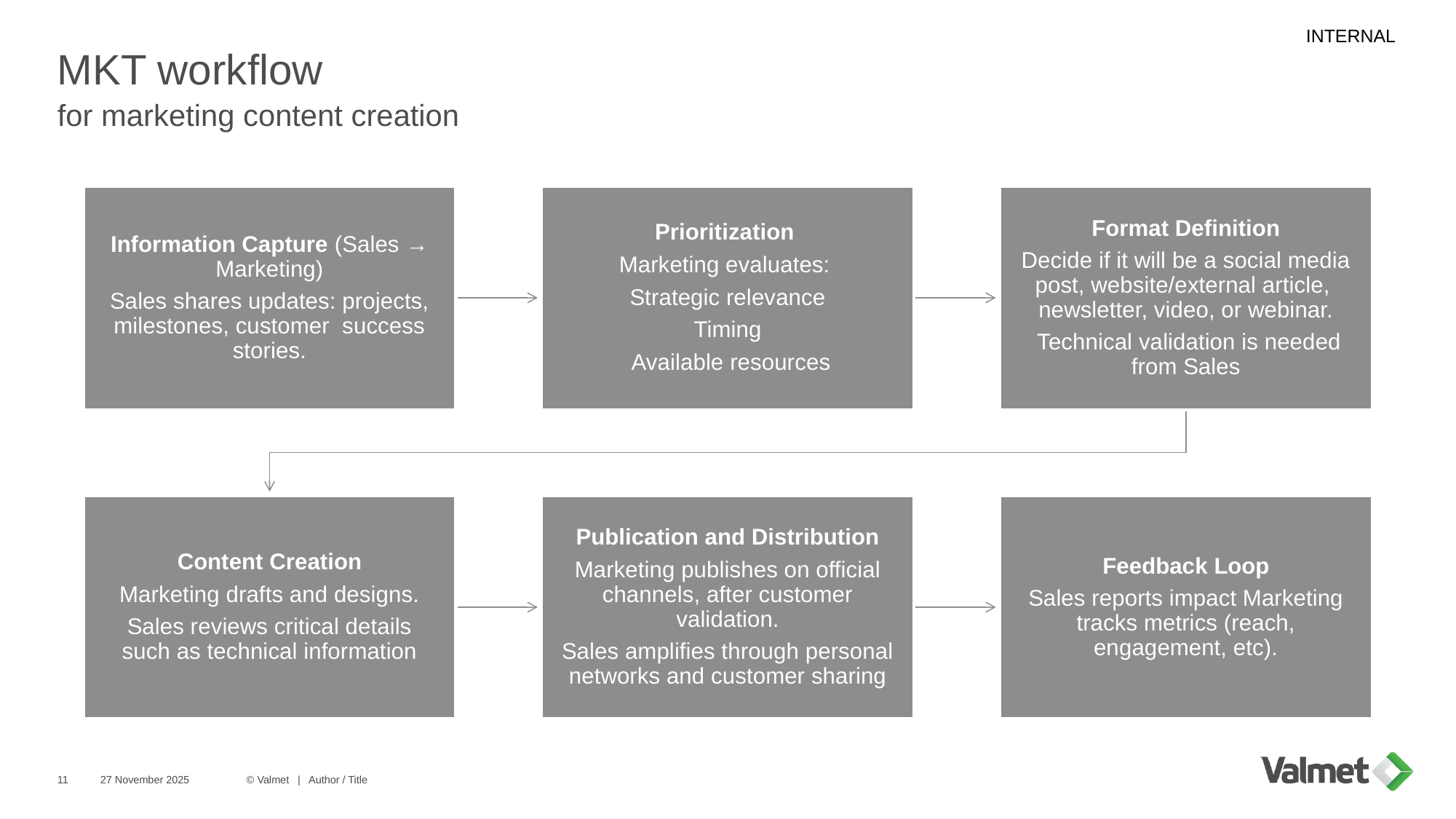

# MKT workflow
for marketing content creation

Information Capture (Sales → Marketing)
Sales shares updates: projects, milestones, customer  success stories.

Prioritization
Marketing evaluates:
Strategic relevance
Timing
 Available resources

Format Definition
Decide if it will be a social media post, website/external article,  newsletter, video, or webinar.
 Technical validation is needed from Sales

Content Creation
Marketing drafts and designs.
Sales reviews critical details such as technical information

Publication and Distribution
Marketing publishes on official channels, after customer validation.
Sales amplifies through personal networks and customer sharing
Feedback Loop
Sales reports impact Marketing tracks metrics (reach, engagement, etc).
11
27 November 2025
© Valmet   |   Author / Title